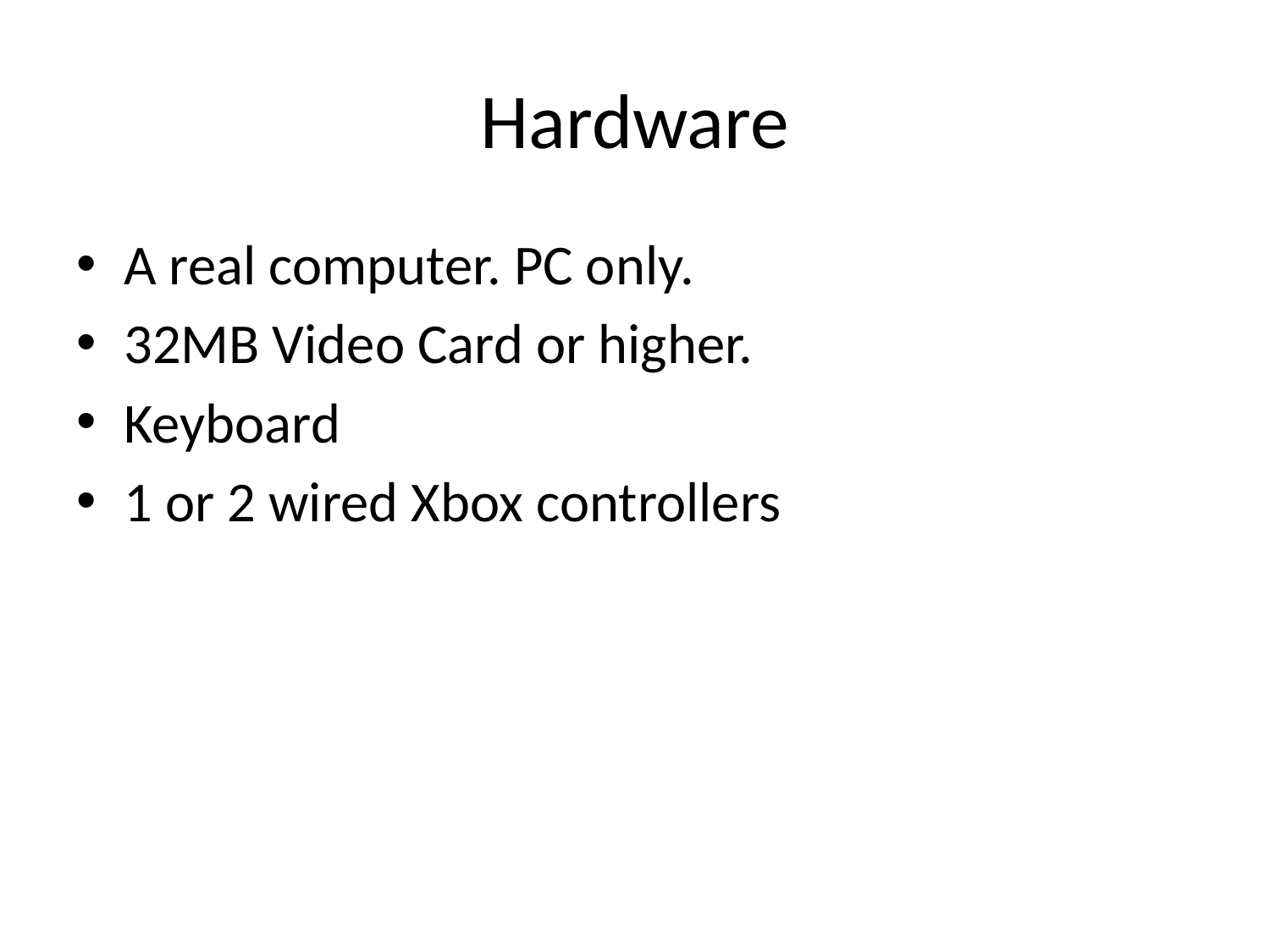

# Hardware
A real computer. PC only.
32MB Video Card or higher.
Keyboard
1 or 2 wired Xbox controllers